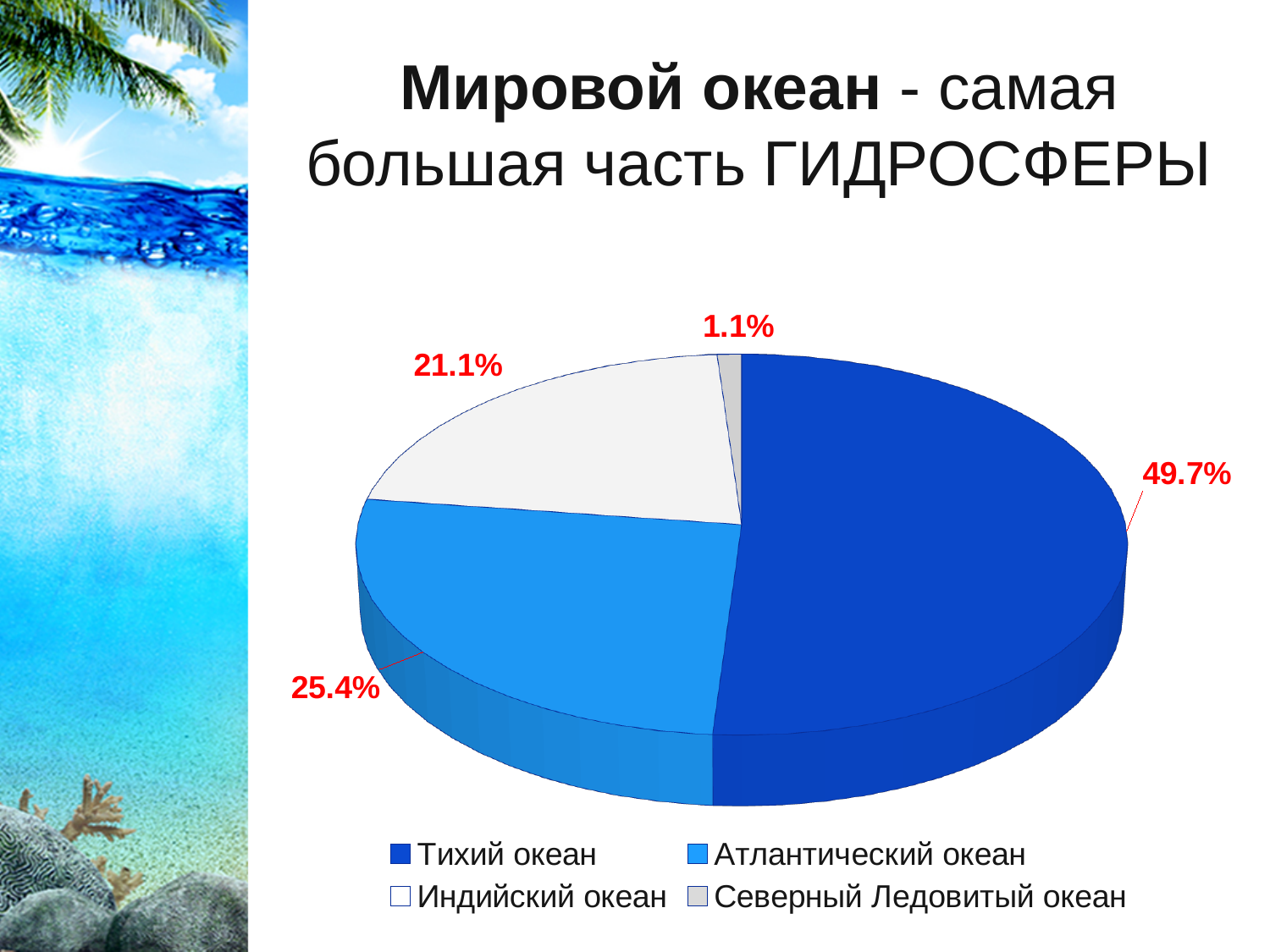

# Мировой океан - самая большая часть ГИДРОСФЕРЫ

[unsupported chart]